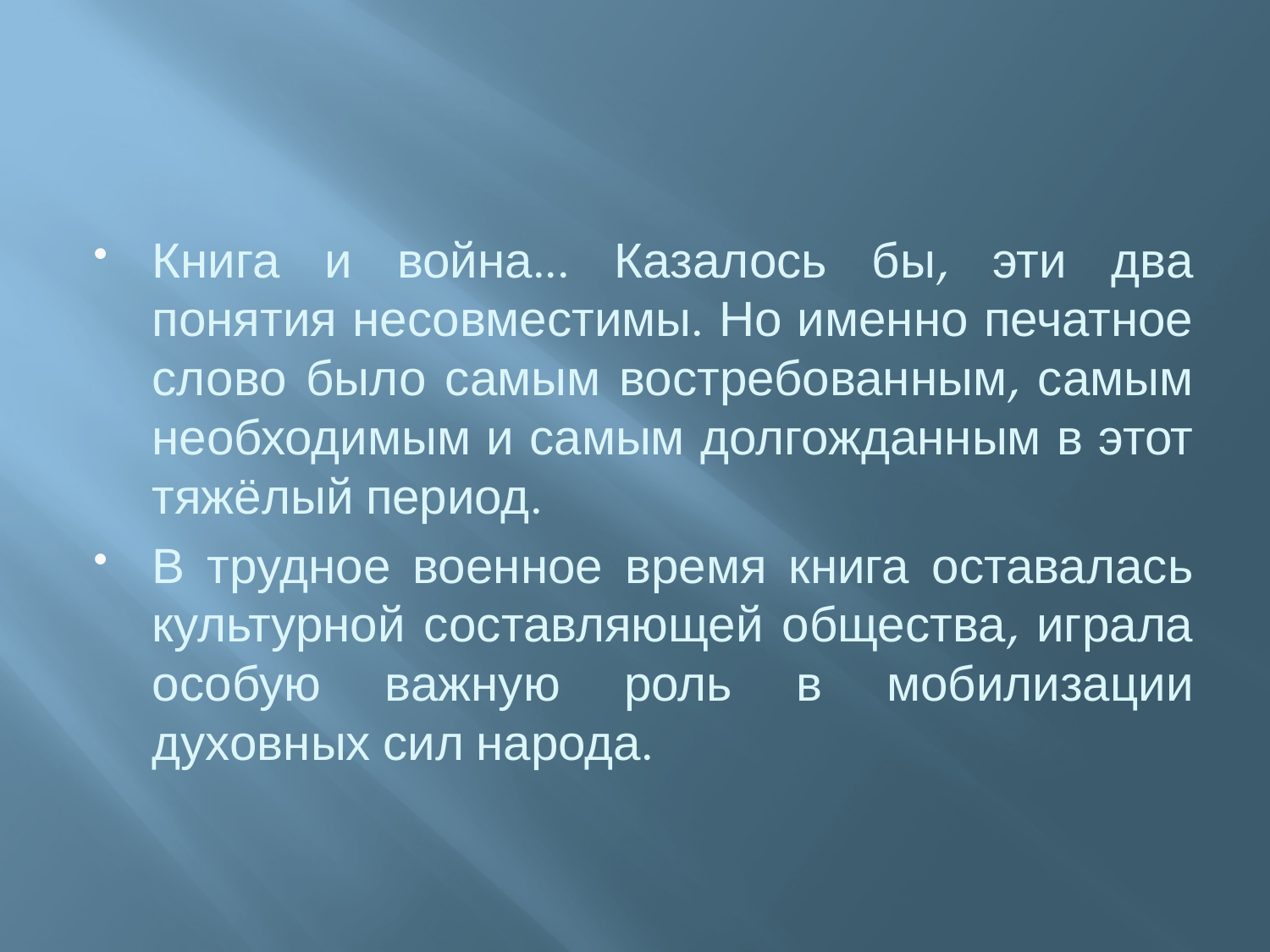

#
Книга и война... Казалось бы, эти два понятия несовместимы. Но именно печатное слово было самым востребованным, самым необходимым и самым долгожданным в этот тяжёлый период.
В трудное военное время книга оставалась культурной составляющей общества, играла особую важную роль в мобилизации духовных сил народа.